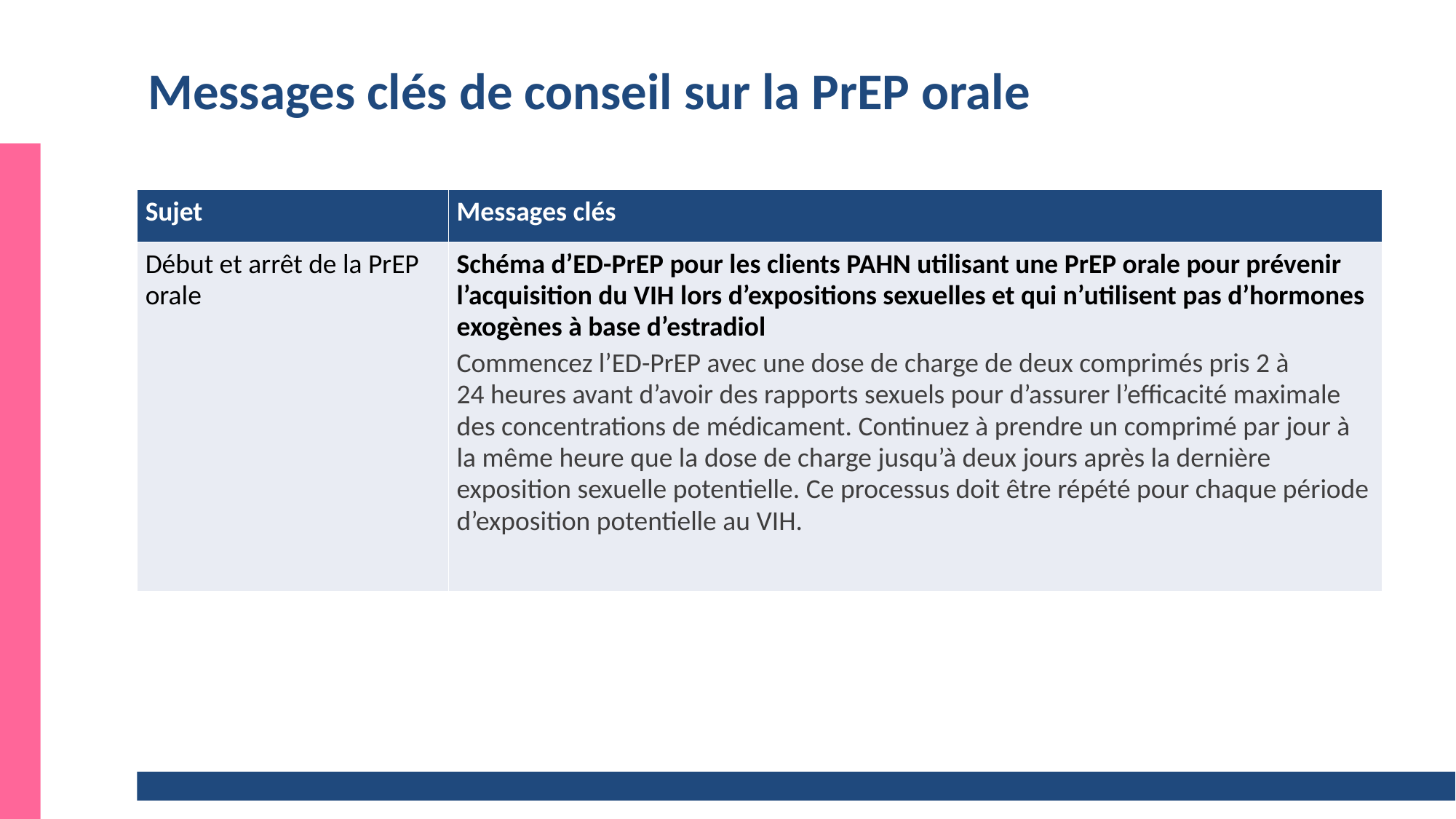

# Messages clés de conseil sur la PrEP orale
| Sujet | Messages clés |
| --- | --- |
| Début et arrêt de la PrEP orale | Schéma d’ED-PrEP pour les clients PAHN utilisant une PrEP orale pour prévenir l’acquisition du VIH lors d’expositions sexuelles et qui n’utilisent pas d’hormones exogènes à base d’estradiol  Commencez l’ED-PrEP avec une dose de charge de deux comprimés pris 2 à 24 heures avant d’avoir des rapports sexuels pour d’assurer l’efficacité maximale des concentrations de médicament. Continuez à prendre un comprimé par jour à la même heure que la dose de charge jusqu’à deux jours après la dernière exposition sexuelle potentielle. Ce processus doit être répété pour chaque période d’exposition potentielle au VIH. |